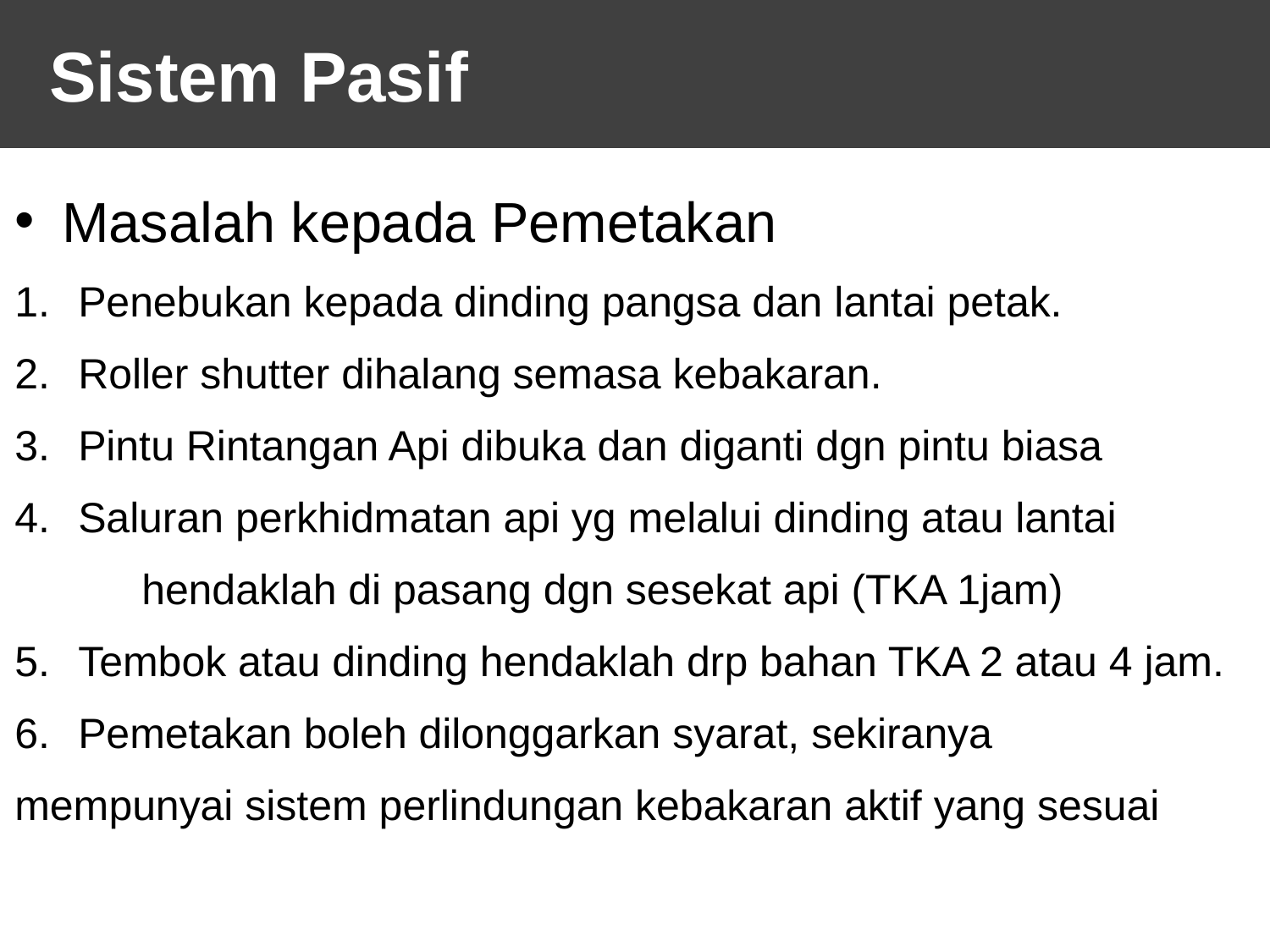

Sistem Pasif
Masalah kepada Pemetakan
Penebukan kepada dinding pangsa dan lantai petak.
Roller shutter dihalang semasa kebakaran.
Pintu Rintangan Api dibuka dan diganti dgn pintu biasa
Saluran perkhidmatan api yg melalui dinding atau lantai
	hendaklah di pasang dgn sesekat api (TKA 1jam)
Tembok atau dinding hendaklah drp bahan TKA 2 atau 4 jam.
Pemetakan boleh dilonggarkan syarat, sekiranya
mempunyai sistem perlindungan kebakaran aktif yang sesuai